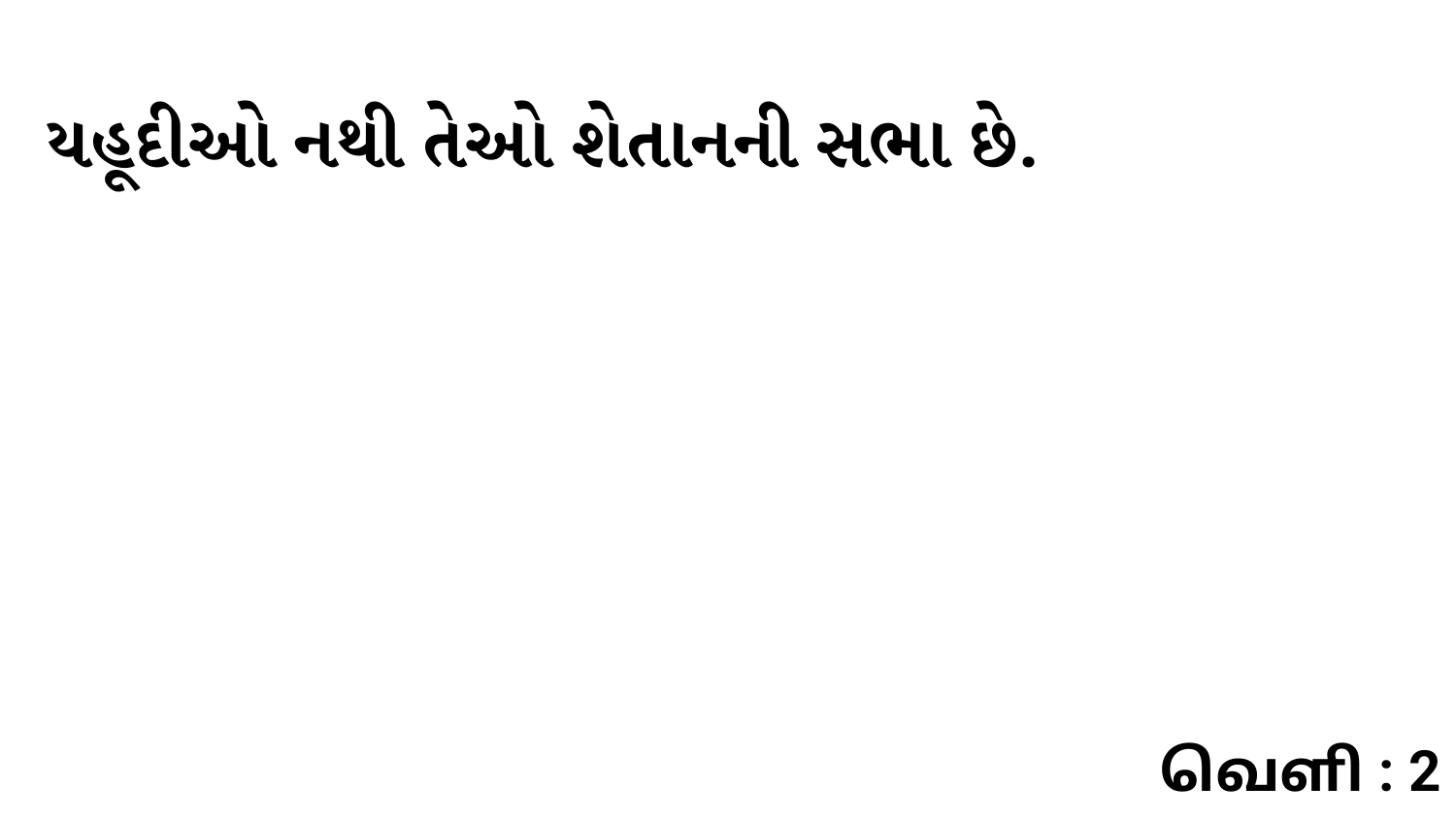

યહૂદીઓ નથી તેઓ શેતાનની સભા છે.
வெளி : 2